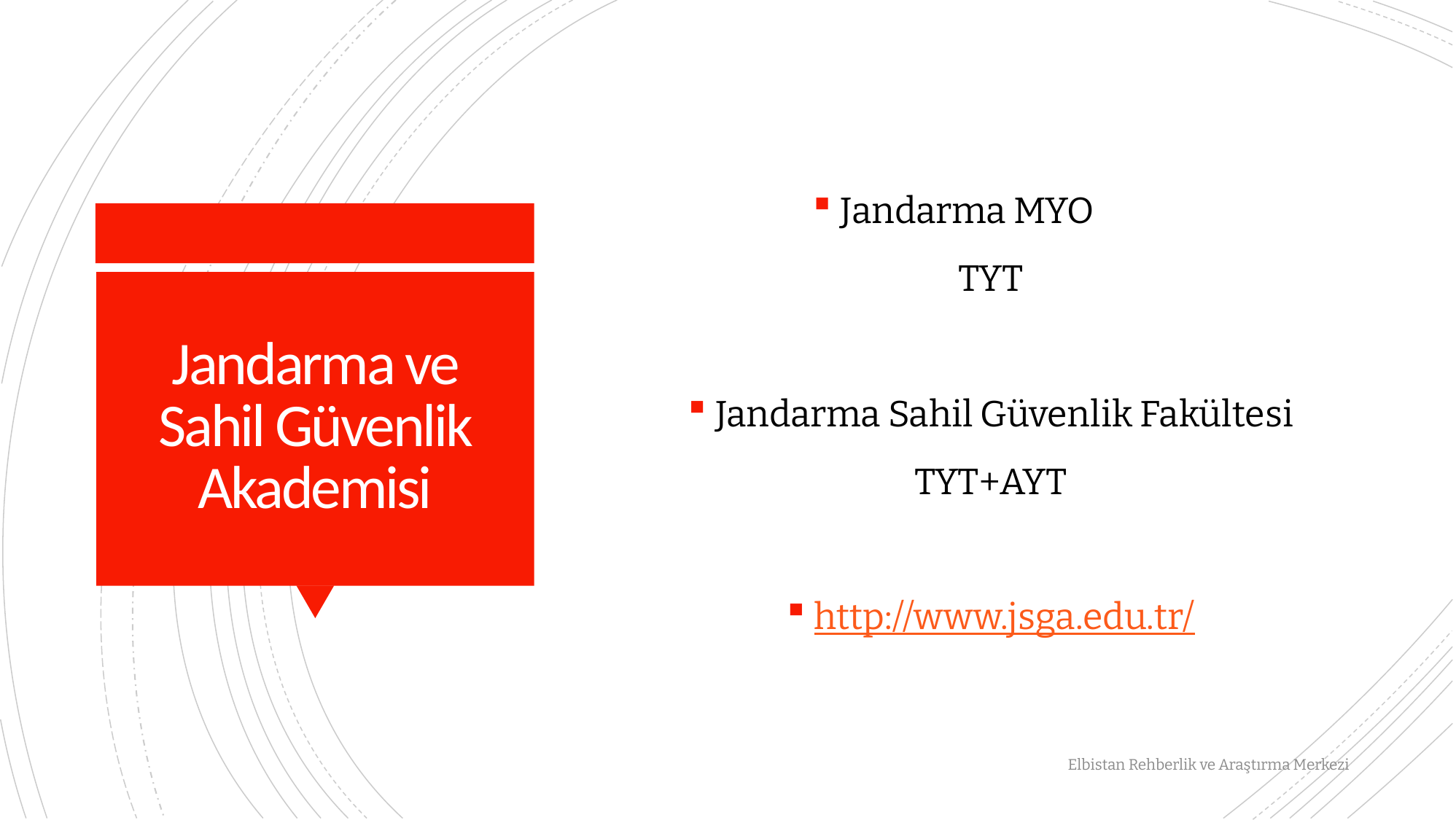

Jandarma MYO
TYT

Jandarma Sahil Güvenlik Fakültesi
TYT+AYT

http://www.jsga.edu.tr/
# Jandarma ve Sahil Güvenlik Akademisi
Elbistan Rehberlik ve Araştırma Merkezi